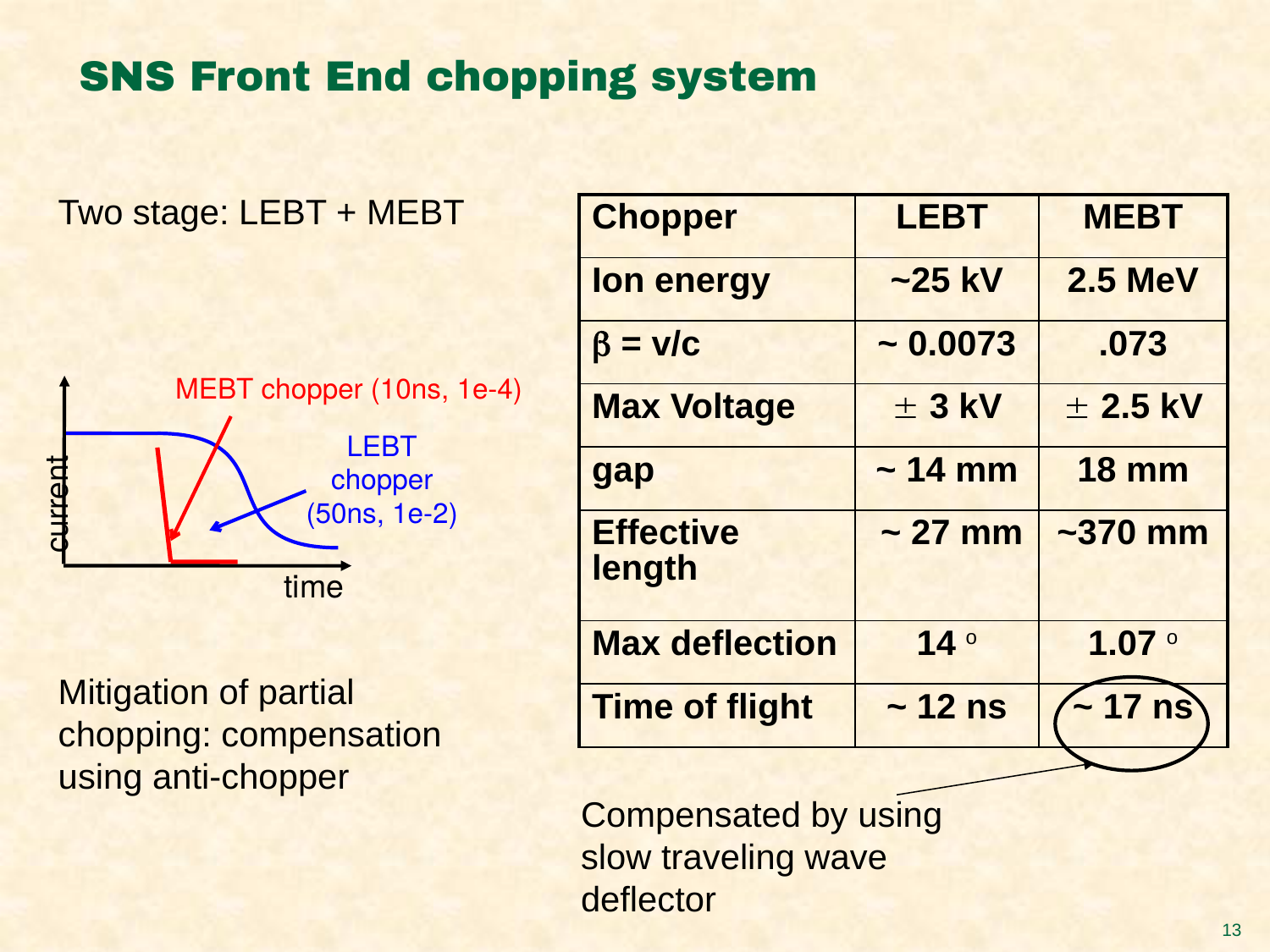

# SNS Front End chopping system
Two stage: LEBT + MEBT

Mitigation of partial chopping: compensation using anti-chopper
| Chopper | LEBT | MEBT |
| --- | --- | --- |
| Ion energy | ~25 kV | 2.5 MeV |
| β = v/c | ~ 0.0073 | .073 |
| Max Voltage | ± 3 kV | ± 2.5 kV |
| gap | ~ 14 mm | 18 mm |
| Effective length | ~ 27 mm | ~370 mm |
| Max deflection | 14 o | 1.07 o |
| Time of flight | ~ 12 ns | ~ 17 ns |
MEBT chopper (10ns, 1e-4)

LEBT chopper (50ns, 1e-2)

current

time

Compensated by using slow traveling wave deflector
13